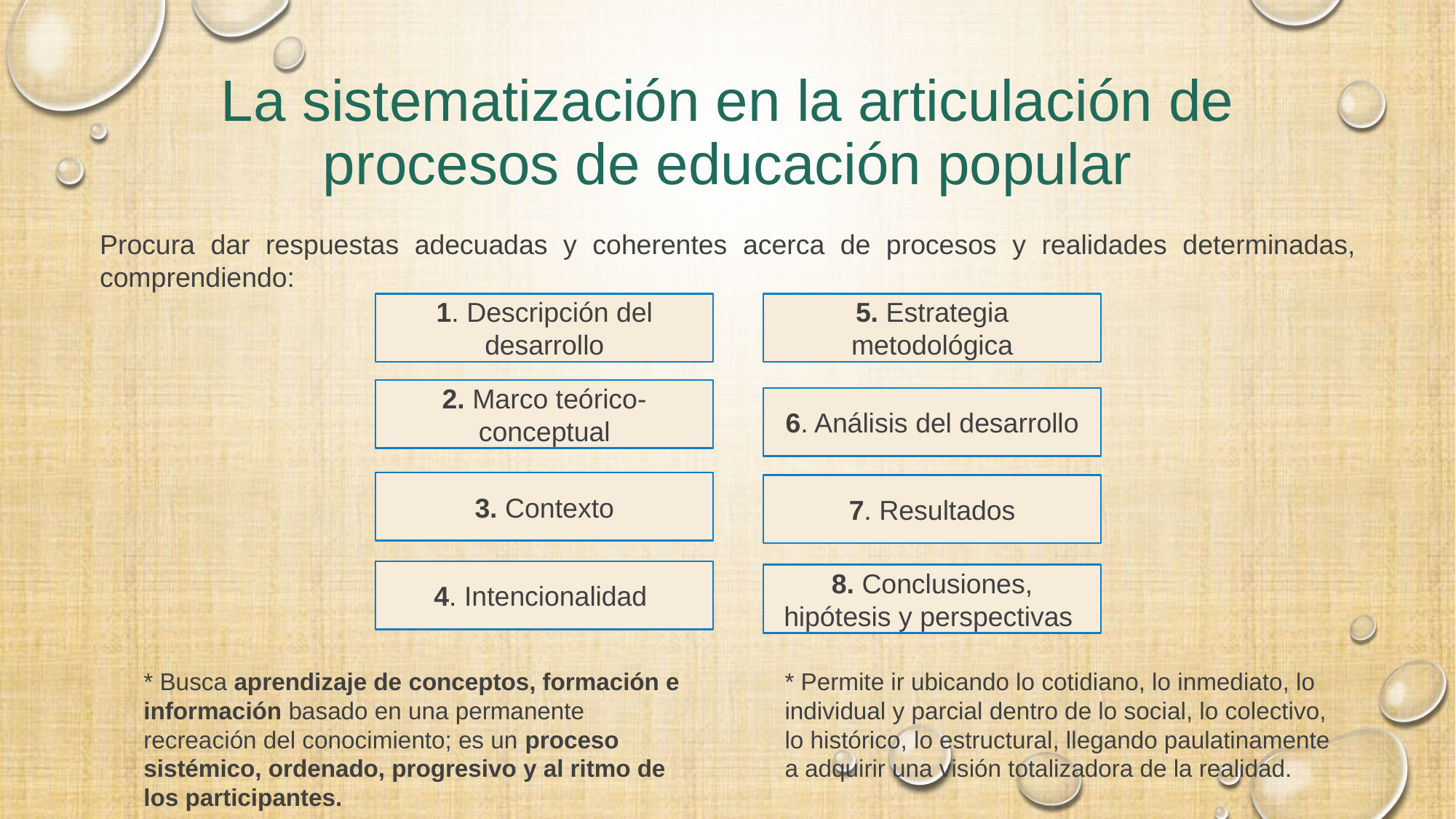

La sistematización en la articulación de procesos de educación popular
Procura dar respuestas adecuadas y coherentes acerca de procesos y realidades determinadas, comprendiendo:
1. Descripción del desarrollo
5. Estrategia metodológica
2. Marco teórico-conceptual
6. Análisis del desarrollo
3. Contexto
7. Resultados
4. Intencionalidad
8. Conclusiones, hipótesis y perspectivas
* Busca aprendizaje de conceptos, formación e información basado en una permanente recreación del conocimiento; es un proceso sistémico, ordenado, progresivo y al ritmo de los participantes.
* Permite ir ubicando lo cotidiano, lo inmediato, lo individual y parcial dentro de lo social, lo colectivo, lo histórico, lo estructural, llegando paulatinamente a adquirir una visión totalizadora de la realidad.